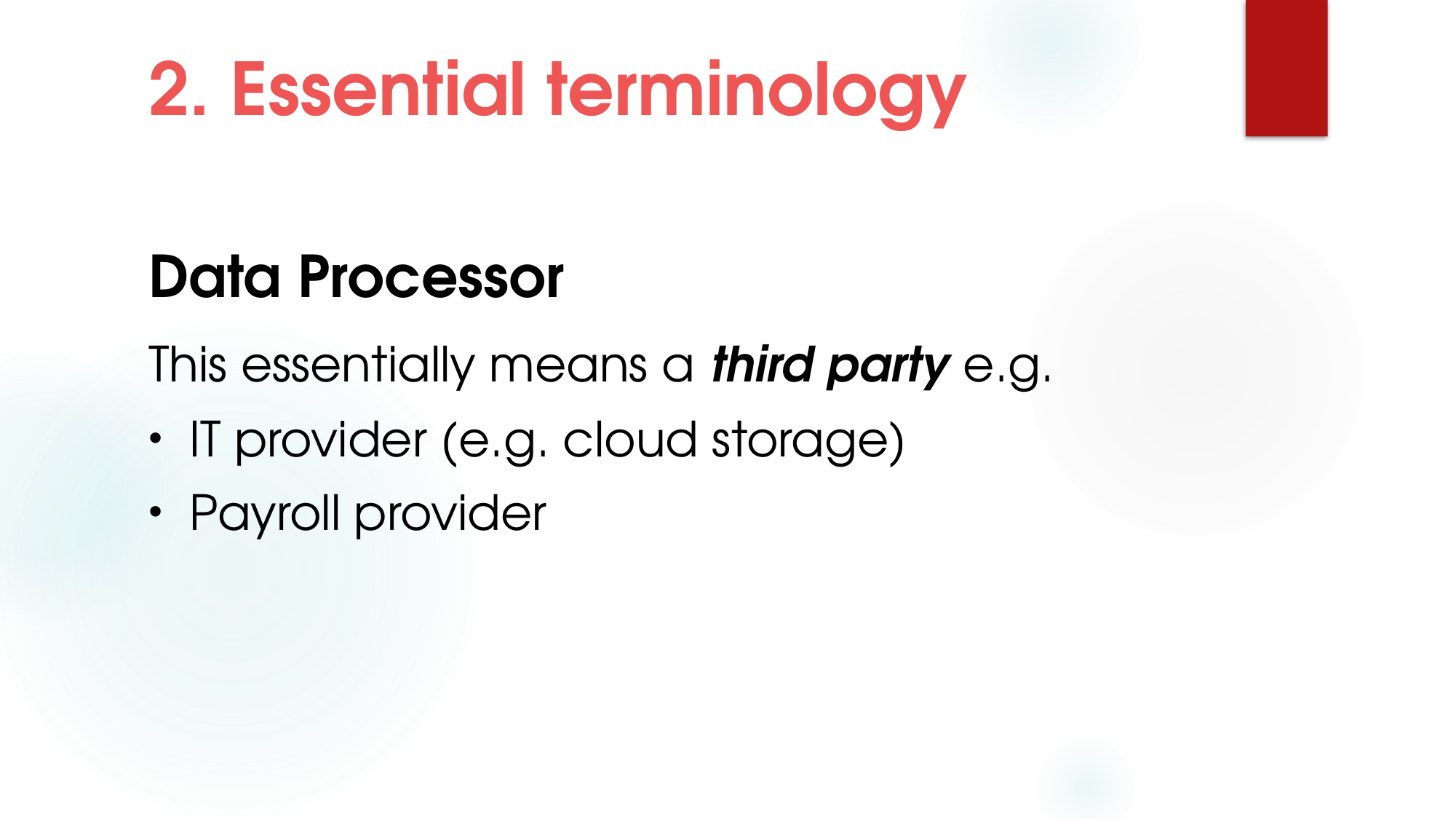

# 2. Essential terminology

Data Processor
This essentially means a third party e.g.
IT provider (e.g. cloud storage)
Payroll provider